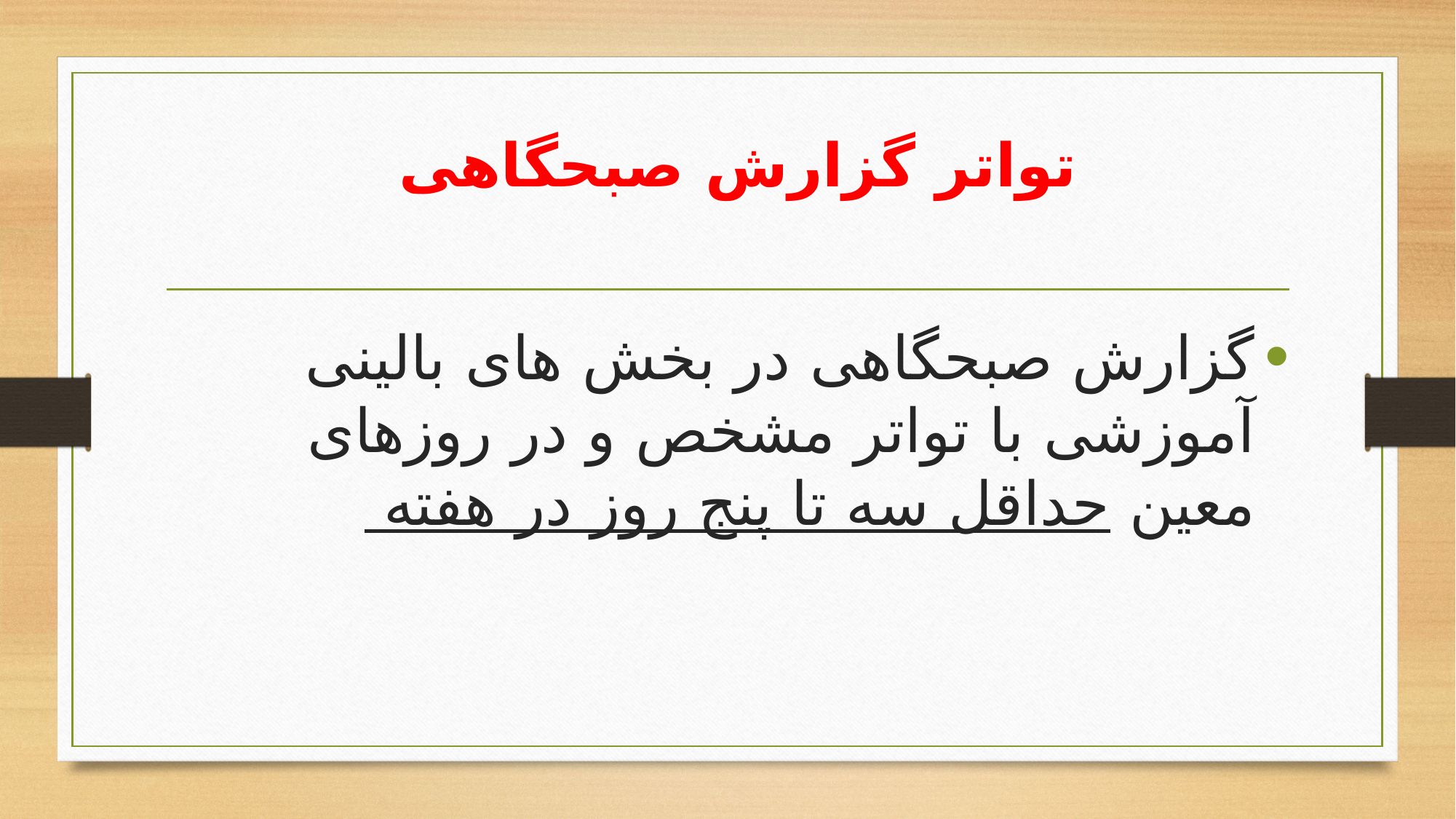

# تواتر گزارش صبحگاهی
گزارش صبحگاهی در بخش های بالینی آموزشی با تواتر مشخص و در روزهای معین حداقل سه تا پنج روز در هفته